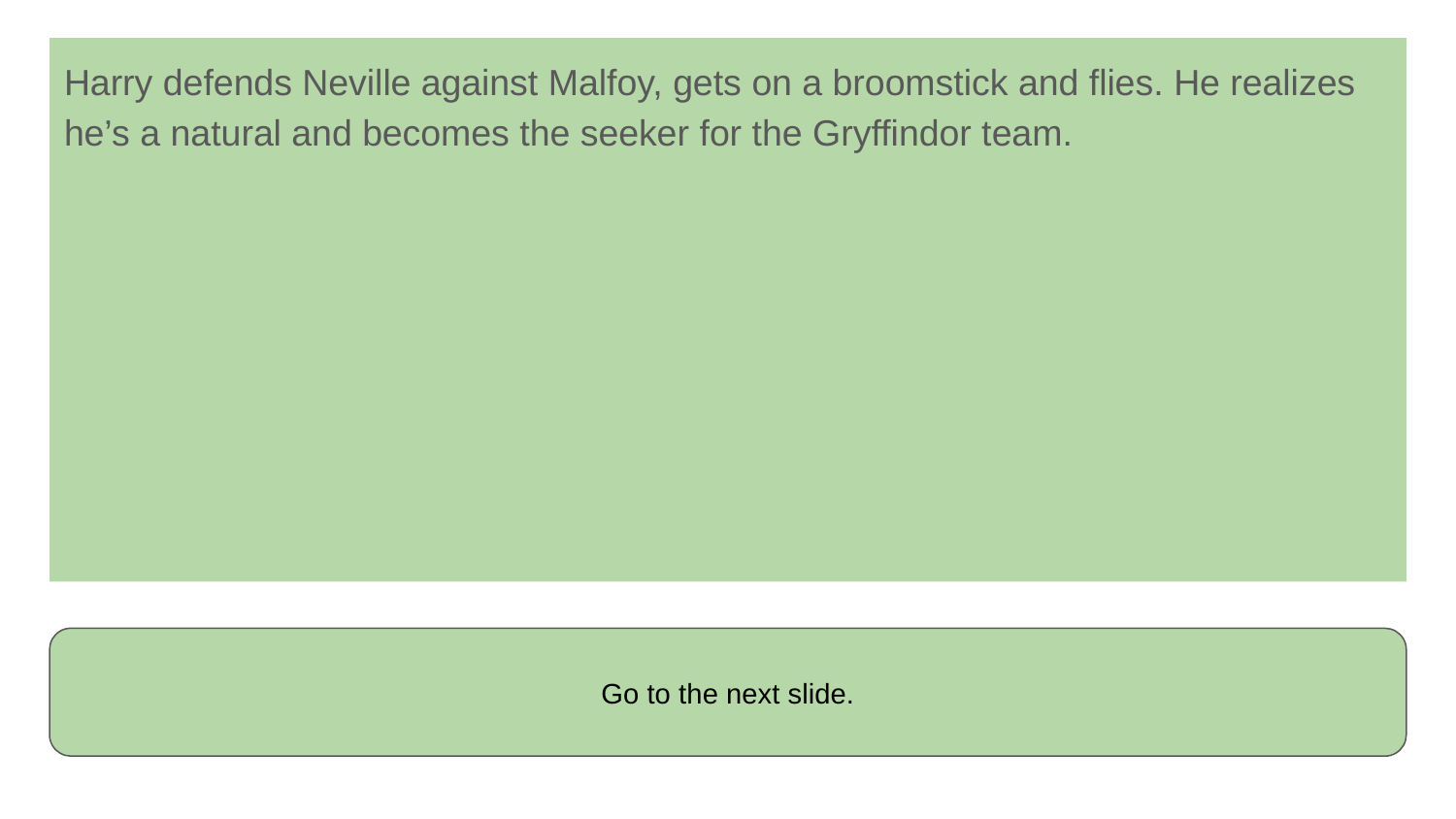

Harry defends Neville against Malfoy, gets on a broomstick and flies. He realizes he’s a natural and becomes the seeker for the Gryffindor team.
Go to the next slide.